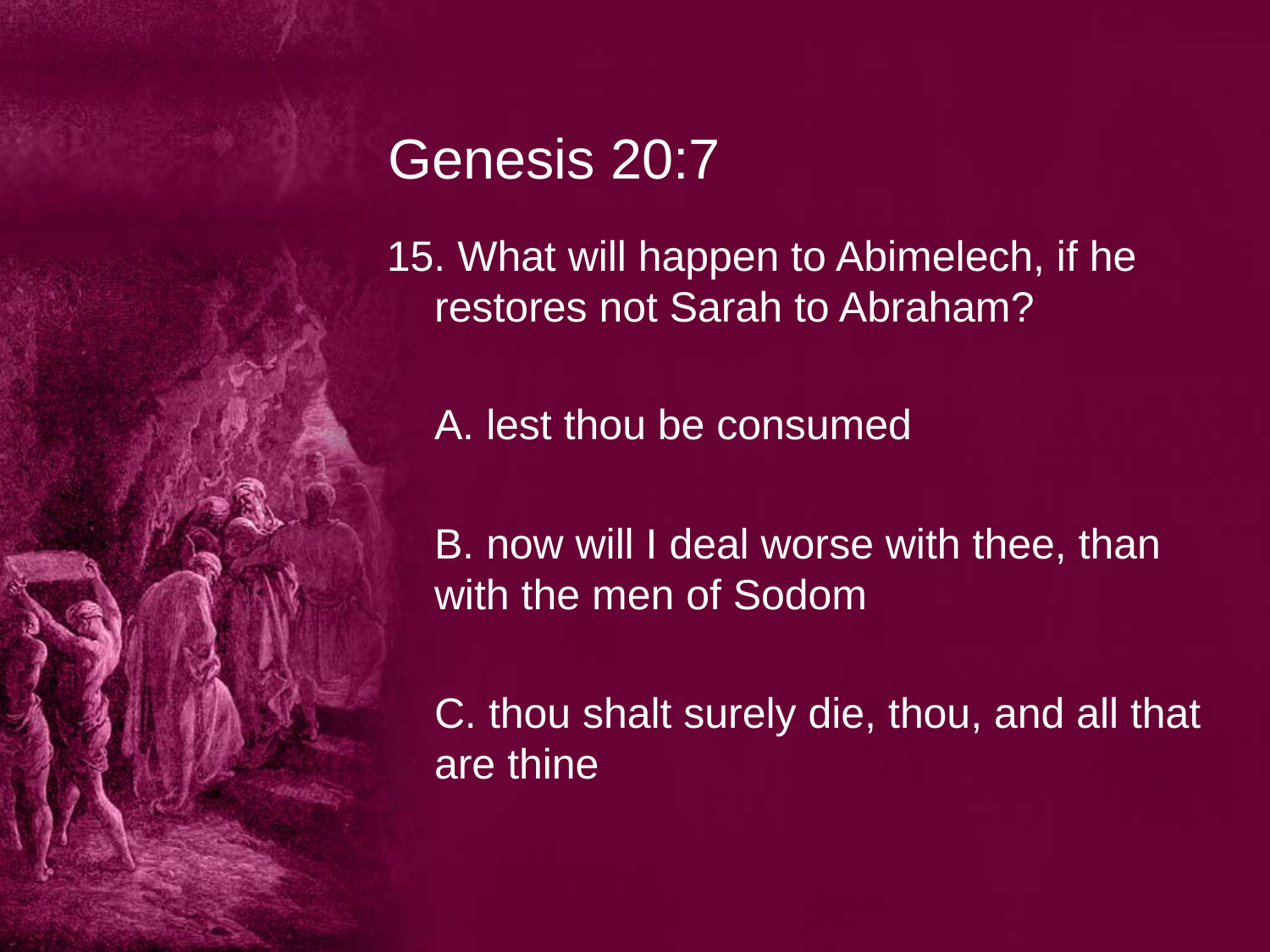

# Genesis 20:7
15. What will happen to Abimelech, if he restores not Sarah to Abraham?

	A. lest thou be consumed

	B. now will I deal worse with thee, than with the men of Sodom

	C. thou shalt surely die, thou, and all that are thine